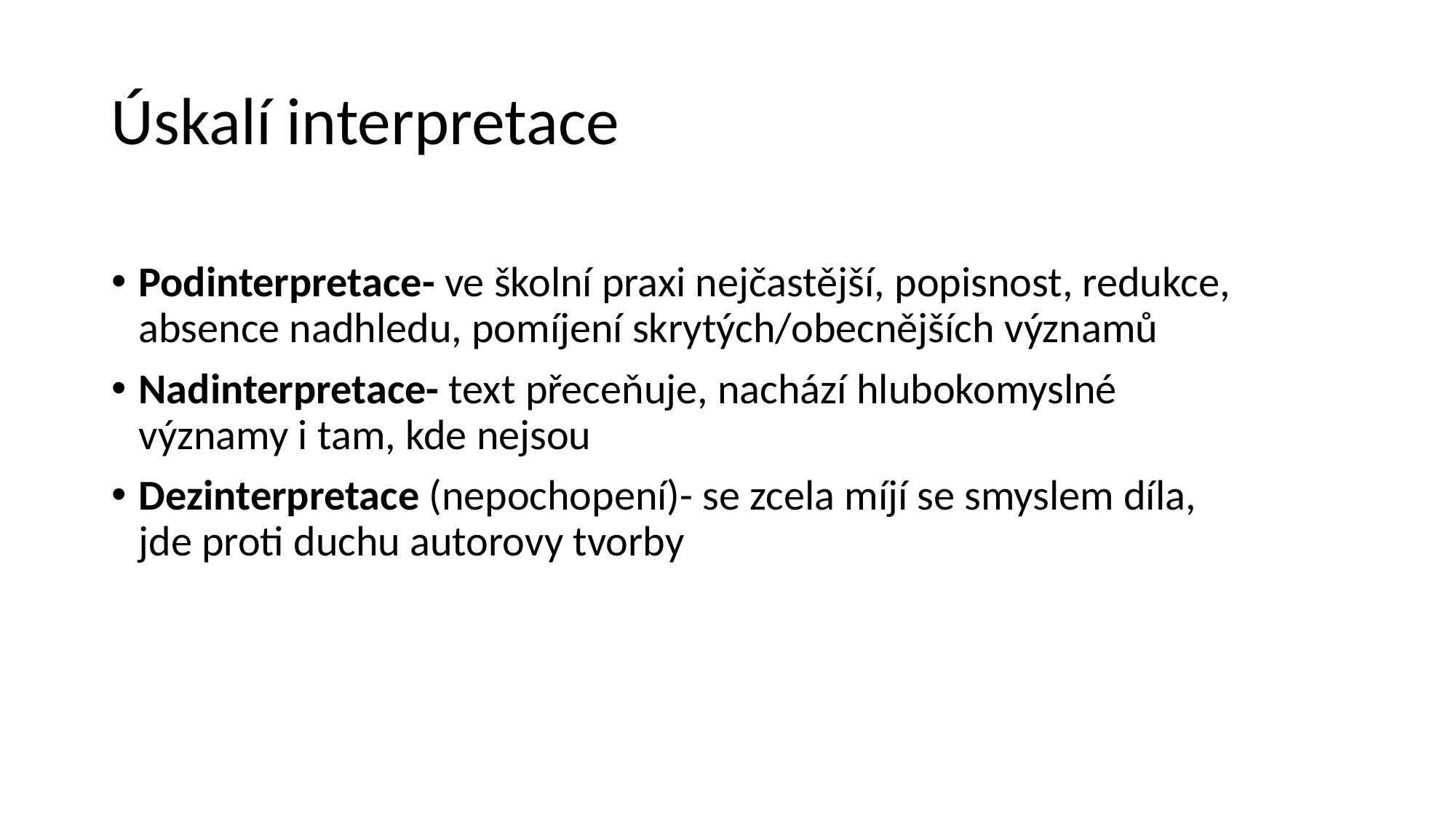

# Úskalí interpretace
Podinterpretace- ve školní praxi nejčastější, popisnost, redukce, absence nadhledu, pomíjení skrytých/obecnějších významů
Nadinterpretace- text přeceňuje, nachází hlubokomyslné významy i tam, kde nejsou
Dezinterpretace (nepochopení)- se zcela míjí se smyslem díla, jde proti duchu autorovy tvorby